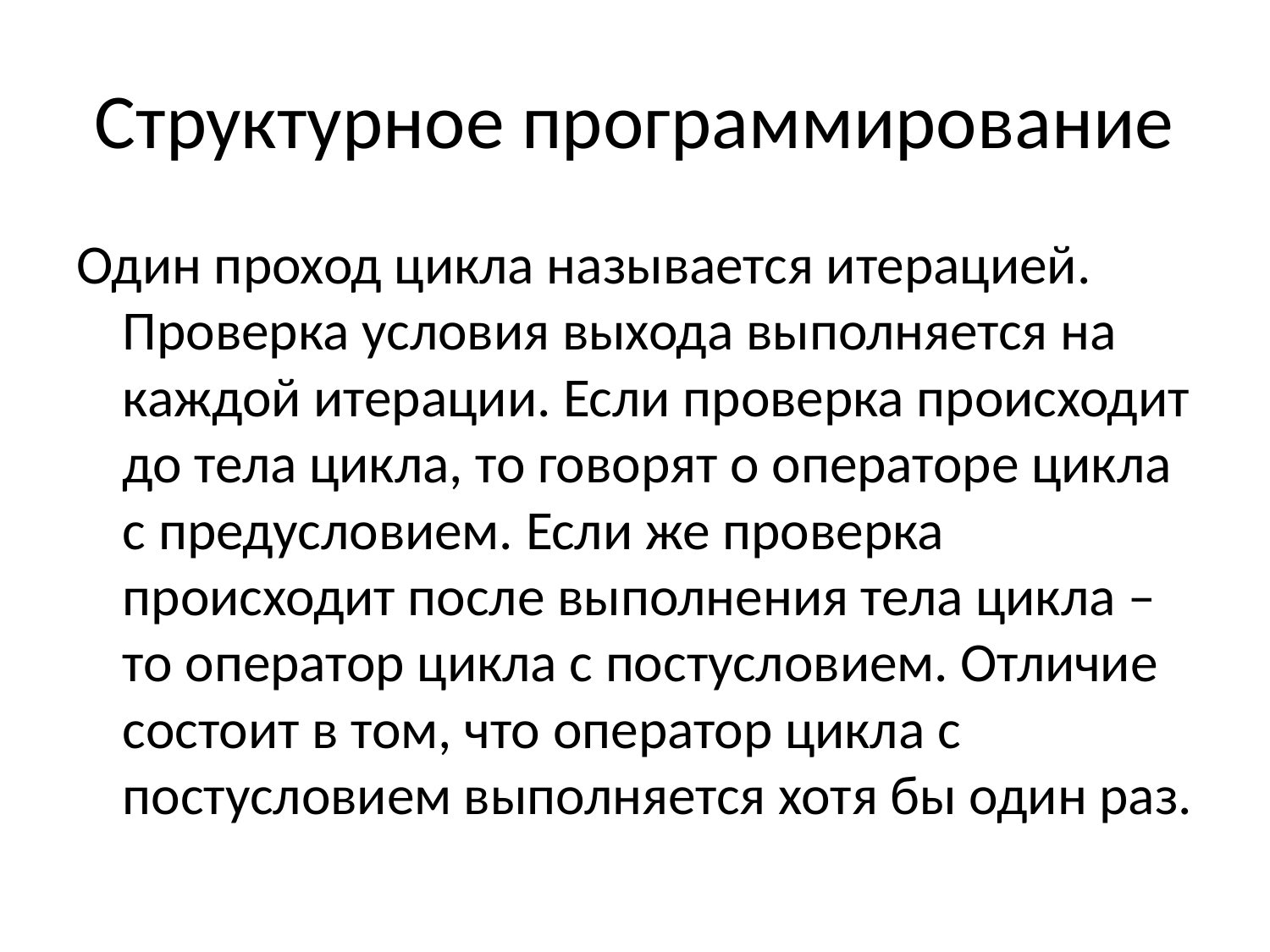

# Структурное программирование
Один проход цикла называется итерацией. Проверка условия выхода выполняется на каждой итерации. Если проверка происходит до тела цикла, то говорят о операторе цикла с предусловием. Если же проверка происходит после выполнения тела цикла – то оператор цикла с постусловием. Отличие состоит в том, что оператор цикла с постусловием выполняется хотя бы один раз.